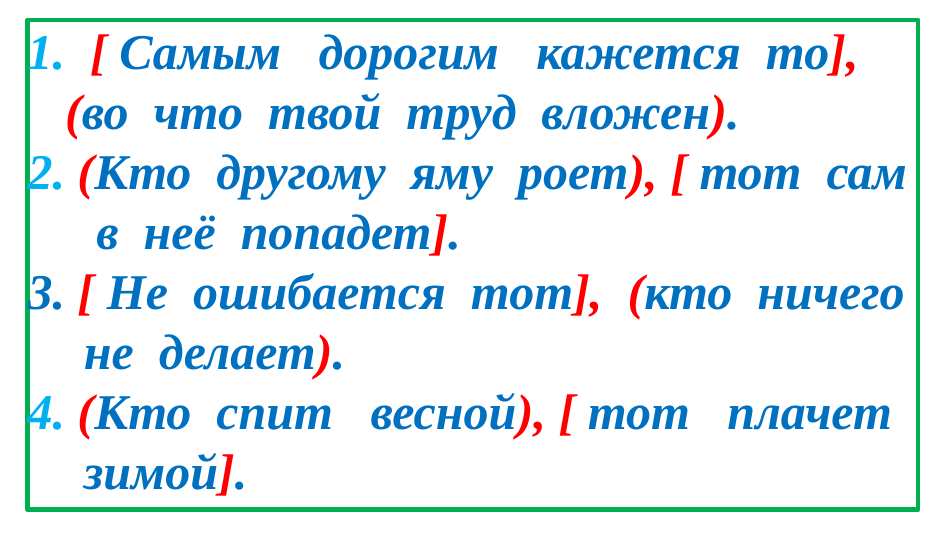

1.  [ Самым   дорогим   кажется  то],  (во  что  твой  труд  вложен).
2. (Кто  другому  яму  роет), [ тот  сам  в  неё  попадет].
3. [ Не  ошибается  тот],  (кто  ничего  не  делает).
4. (Кто  спит   весной), [ тот   плачет  зимой].